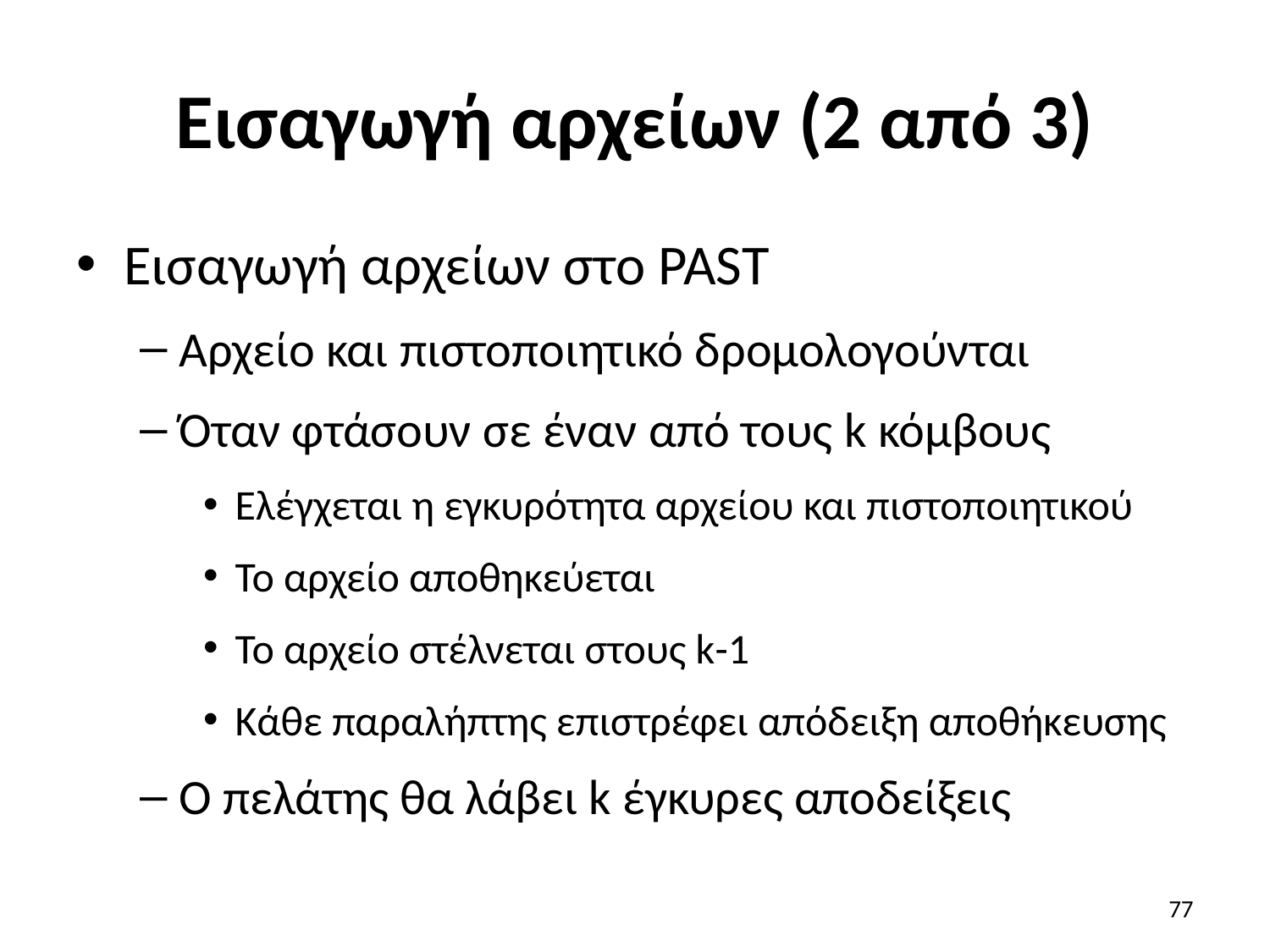

# Εισαγωγή αρχείων (2 από 3)
Εισαγωγή αρχείων στο PAST
Αρχείο και πιστοποιητικό δρομολογούνται
Όταν φτάσουν σε έναν από τους k κόμβους
Ελέγχεται η εγκυρότητα αρχείου και πιστοποιητικού
Το αρχείο αποθηκεύεται
Το αρχείο στέλνεται στους k-1
Κάθε παραλήπτης επιστρέφει απόδειξη αποθήκευσης
Ο πελάτης θα λάβει k έγκυρες αποδείξεις
77